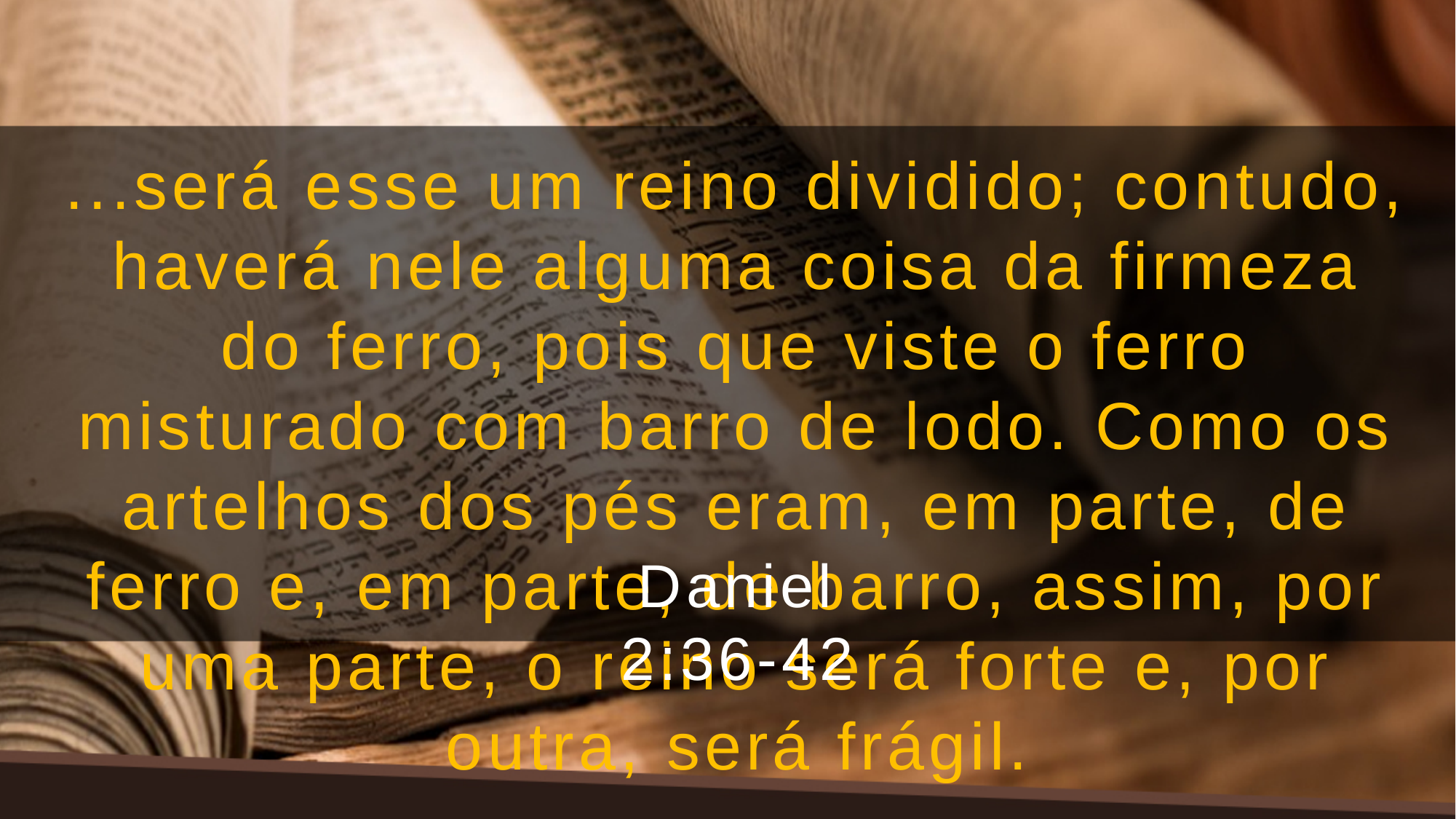

...será esse um reino dividido; contudo, haverá nele alguma coisa da firmeza do ferro, pois que viste o ferro misturado com barro de lodo. Como os artelhos dos pés eram, em parte, de ferro e, em parte, de barro, assim, por uma parte, o reino será forte e, por outra, será frágil.
Daniel 2:36-42